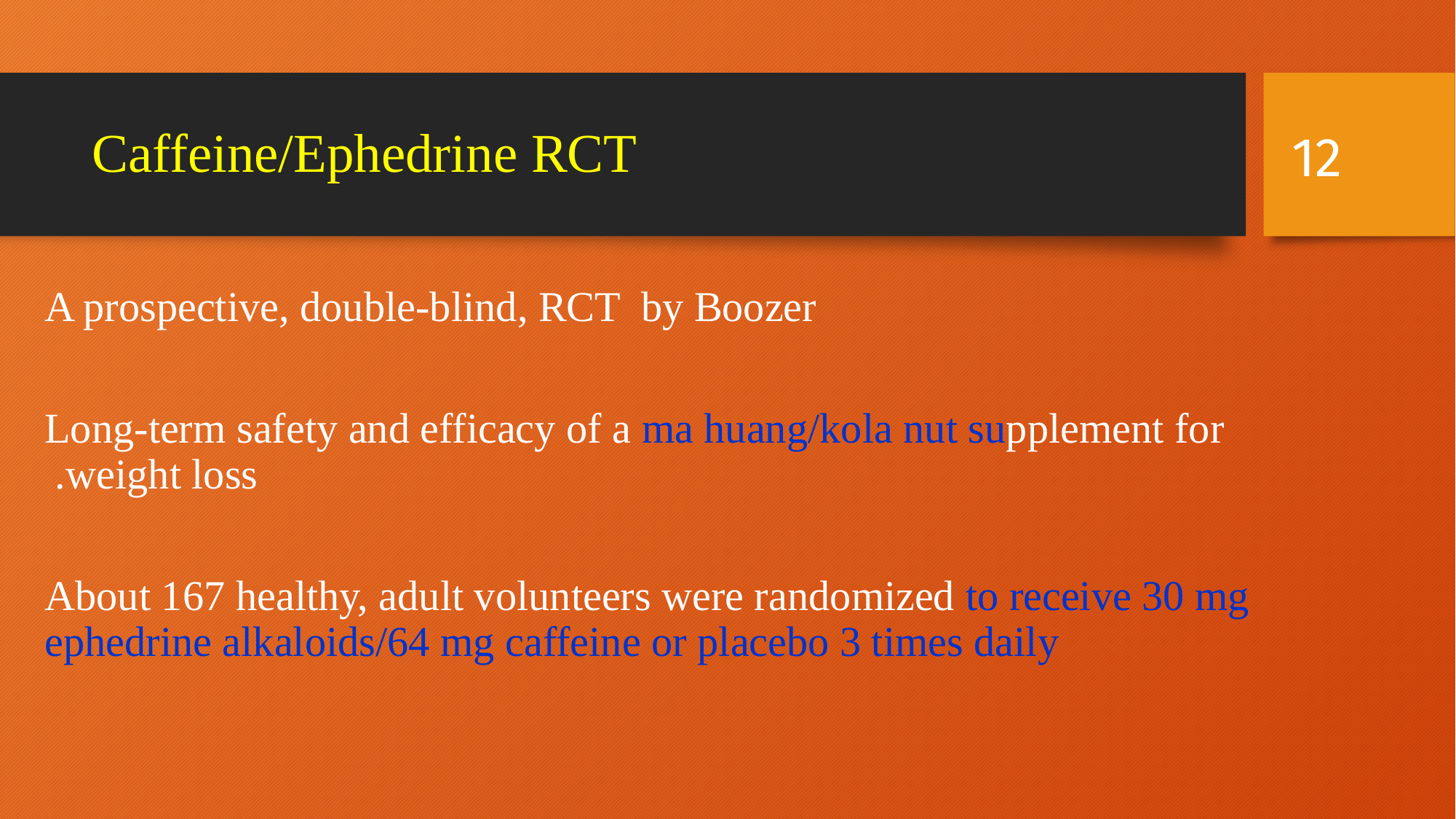

12
# Caffeine/Ephedrine RCT
A prospective, double-blind, RCT  by Boozer

Long-term safety and efficacy of a ma huang/kola nut supplement for weight loss.

About 167 healthy, adult volunteers were randomized to receive 30 mg ephedrine alkaloids/64 mg caffeine or placebo 3 times daily